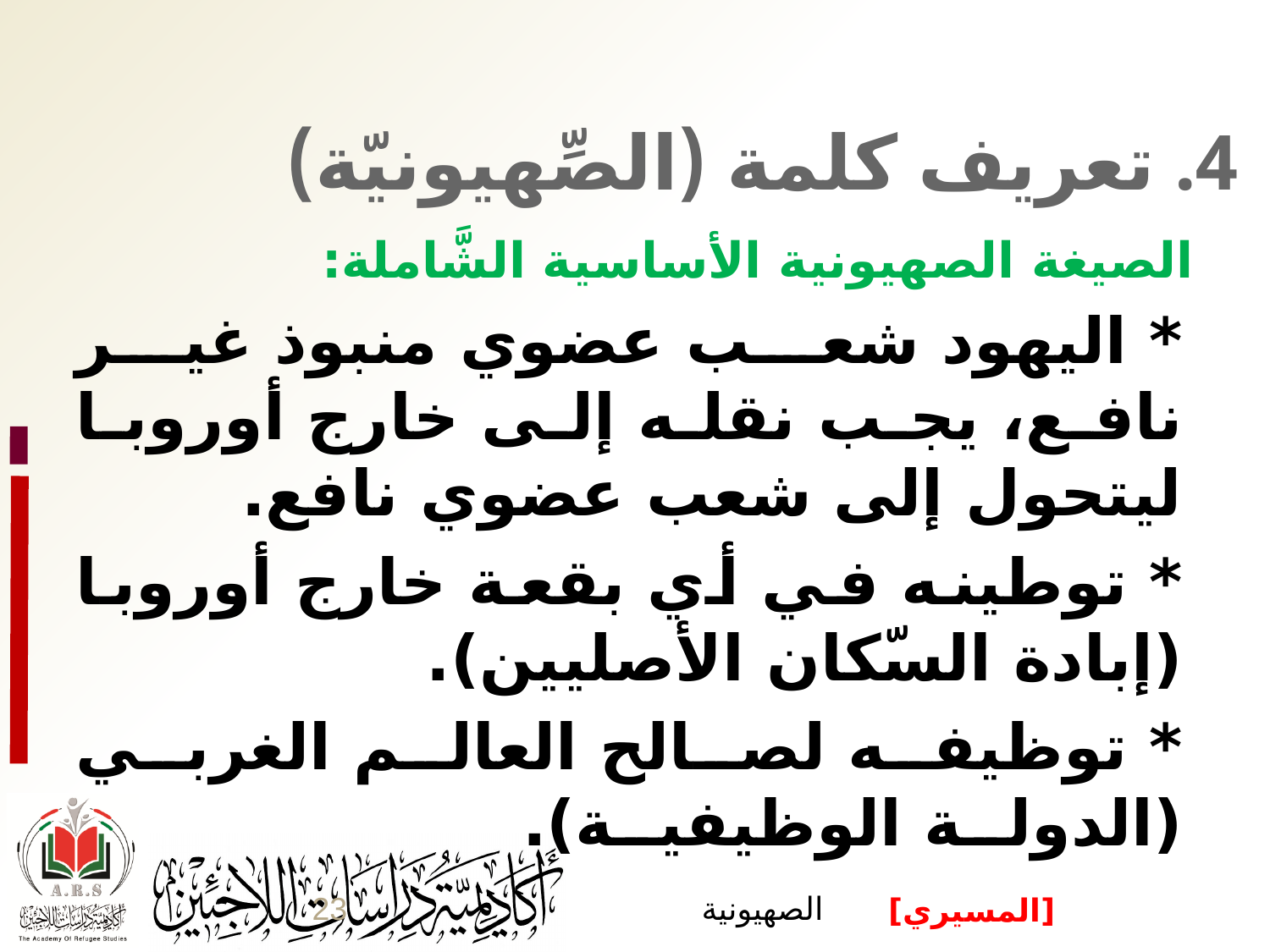

4. تعريف كلمة (الصِّهيونيّة)
الصيغة الصهيونية الأساسية الشَّاملة:
	* اليهود شعب عضوي منبوذ غير نافع، يجب نقله إلى خارج أوروبا ليتحول إلى شعب عضوي نافع.
	* توطينه في أي بقعة خارج أوروبا (إبادة السّكان الأصليين).
	* توظيفه لصالح العالم الغربي (الدولة الوظيفية). 						[المسيري]
23
الصهيونية